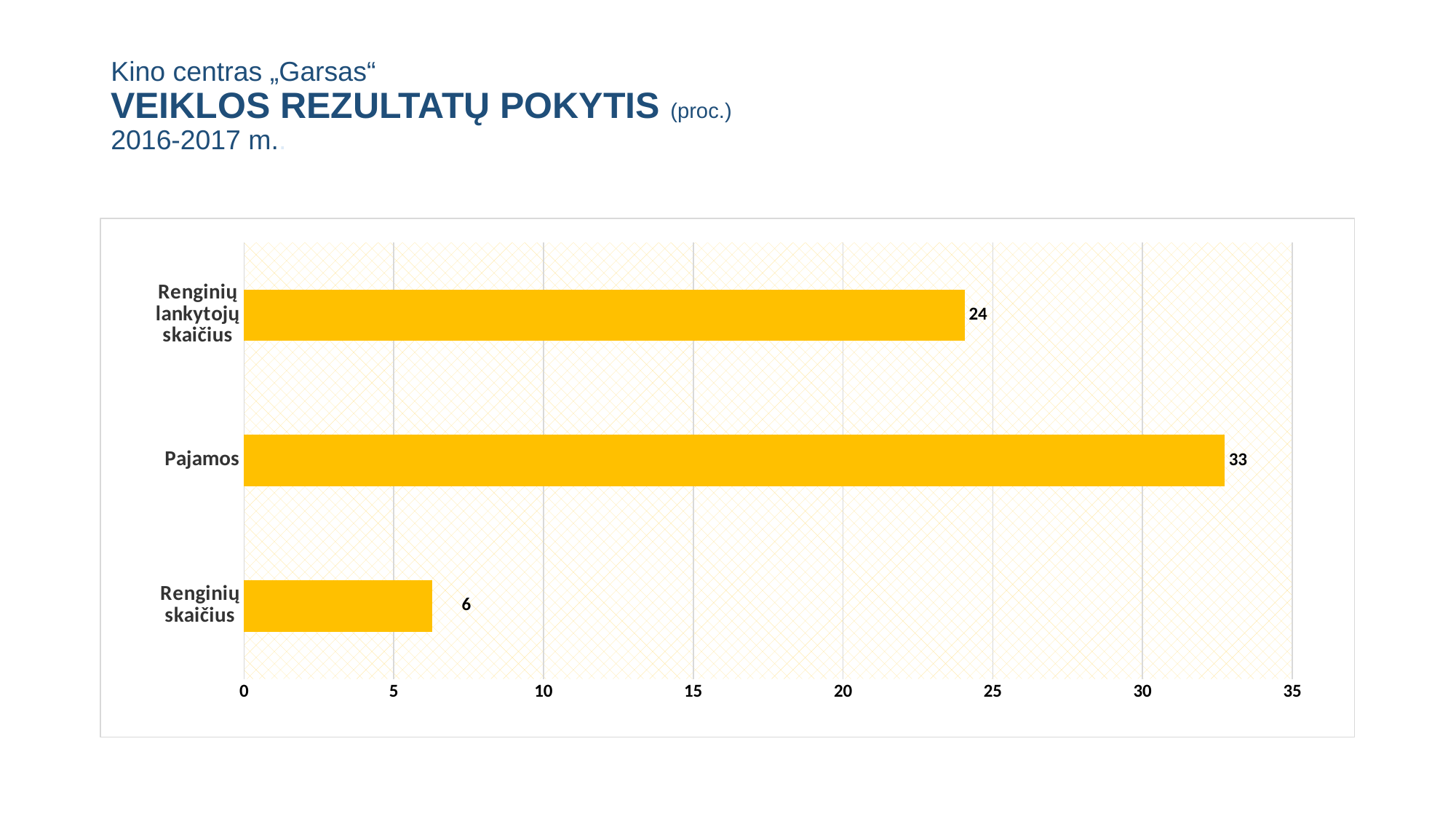

# Kino centras „Garsas“ VEIKLOS REZULTATŲ POKYTIS (proc.) 2016-2017 m..

### Chart

| Category |  |
|---|---|
| Renginių skaičius | 6.283367556468164 |
| Pajamos | 32.74143313887251 |
| Renginių lankytojų skaičius | 24.063866571748193 |